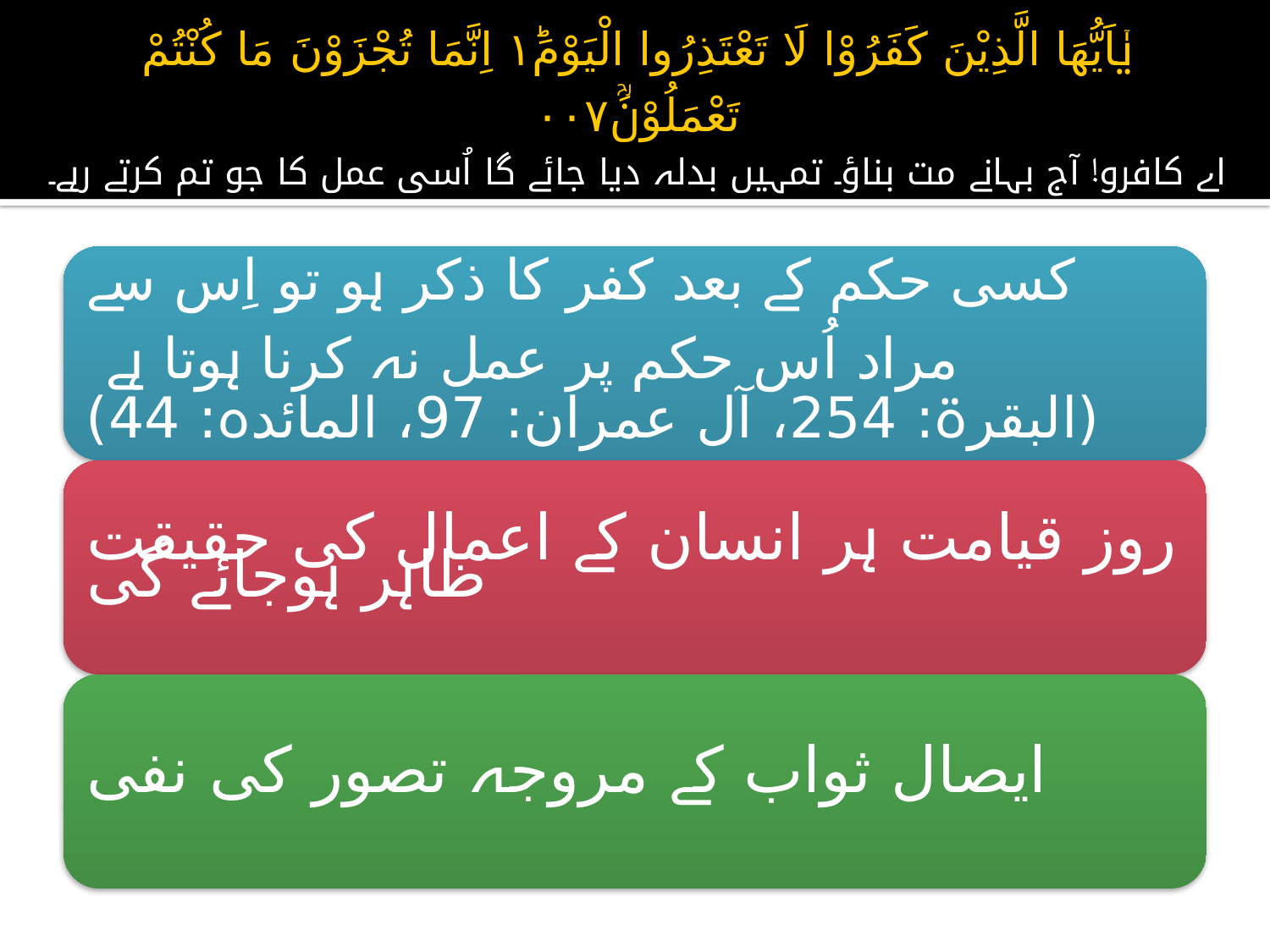

# يٰۤاَيُّهَا الَّذِيْنَ كَفَرُوْا لَا تَعْتَذِرُوا الْيَوْمَ١ؕ اِنَّمَا تُجْزَوْنَ مَا كُنْتُمْ تَعْمَلُوْنَؒ۰۰۷ اے کافرو! آج بہانے مت بناؤ۔ تمہیں بدلہ دیا جائے گا اُسی عمل کا جو تم کرتے رہے۔
کسی حکم کے بعد کفر کا ذکر ہو تو اِس سے مراد اُس حکم پر عمل نہ کرنا ہوتا ہے
روز قیامت ہر انسان کے اعمال کی حقیقت ظاہر ہوجائے گی
ایصال ثواب کے مروجہ تصور کی نفی